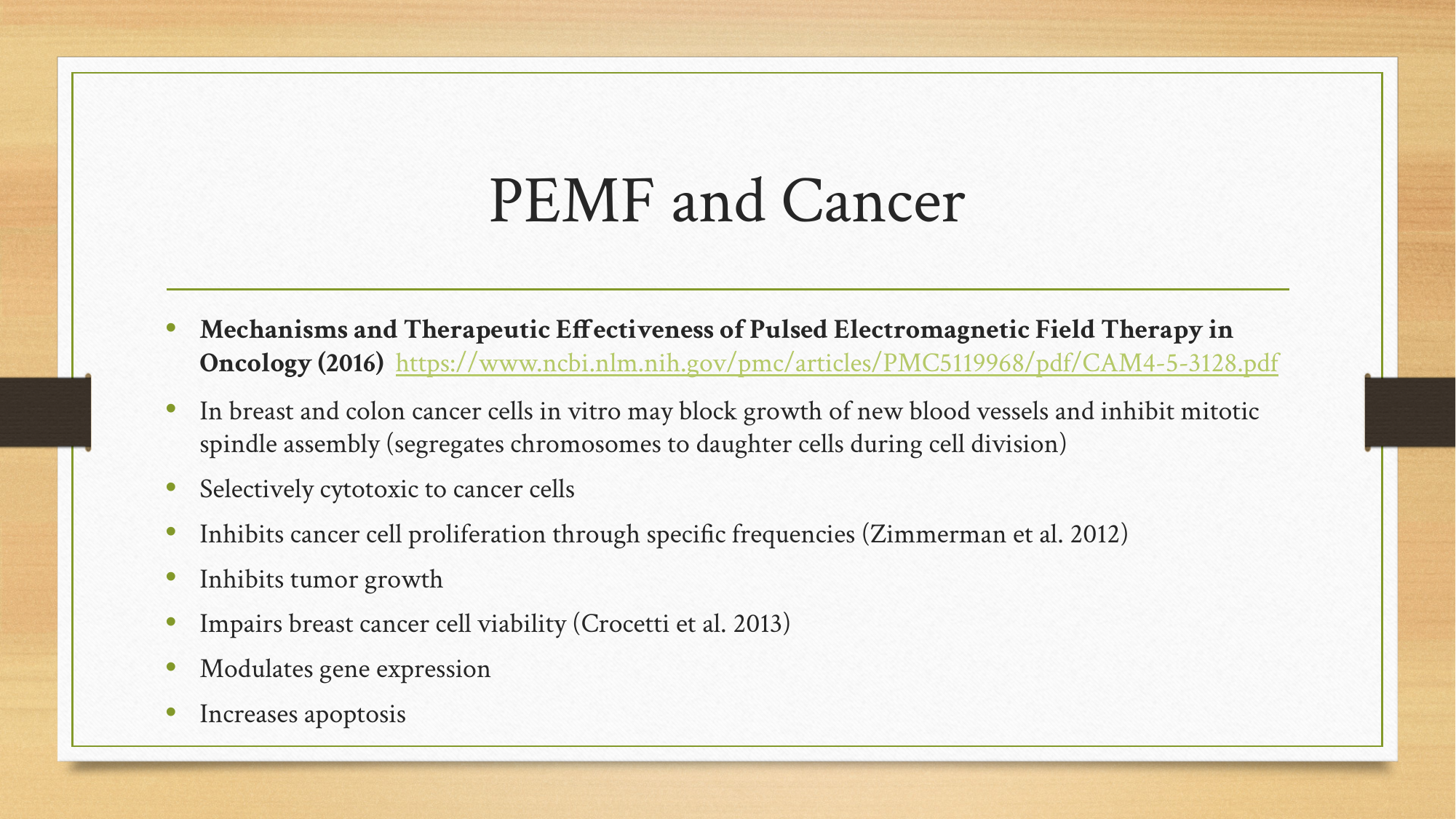

# PEMF and Cancer
Mechanisms and Therapeutic Effectiveness of Pulsed Electromagnetic Field Therapy in Oncology (2016)  https://www.ncbi.nlm.nih.gov/pmc/articles/PMC5119968/pdf/CAM4-5-3128.pdf
In breast and colon cancer cells in vitro may block growth of new blood vessels and inhibit mitotic spindle assembly (segregates chromosomes to daughter cells during cell division)
Selectively cytotoxic to cancer cells
Inhibits cancer cell proliferation through specific frequencies (Zimmerman et al. 2012)
Inhibits tumor growth
Impairs breast cancer cell viability (Crocetti et al. 2013)
Modulates gene expression
Increases apoptosis